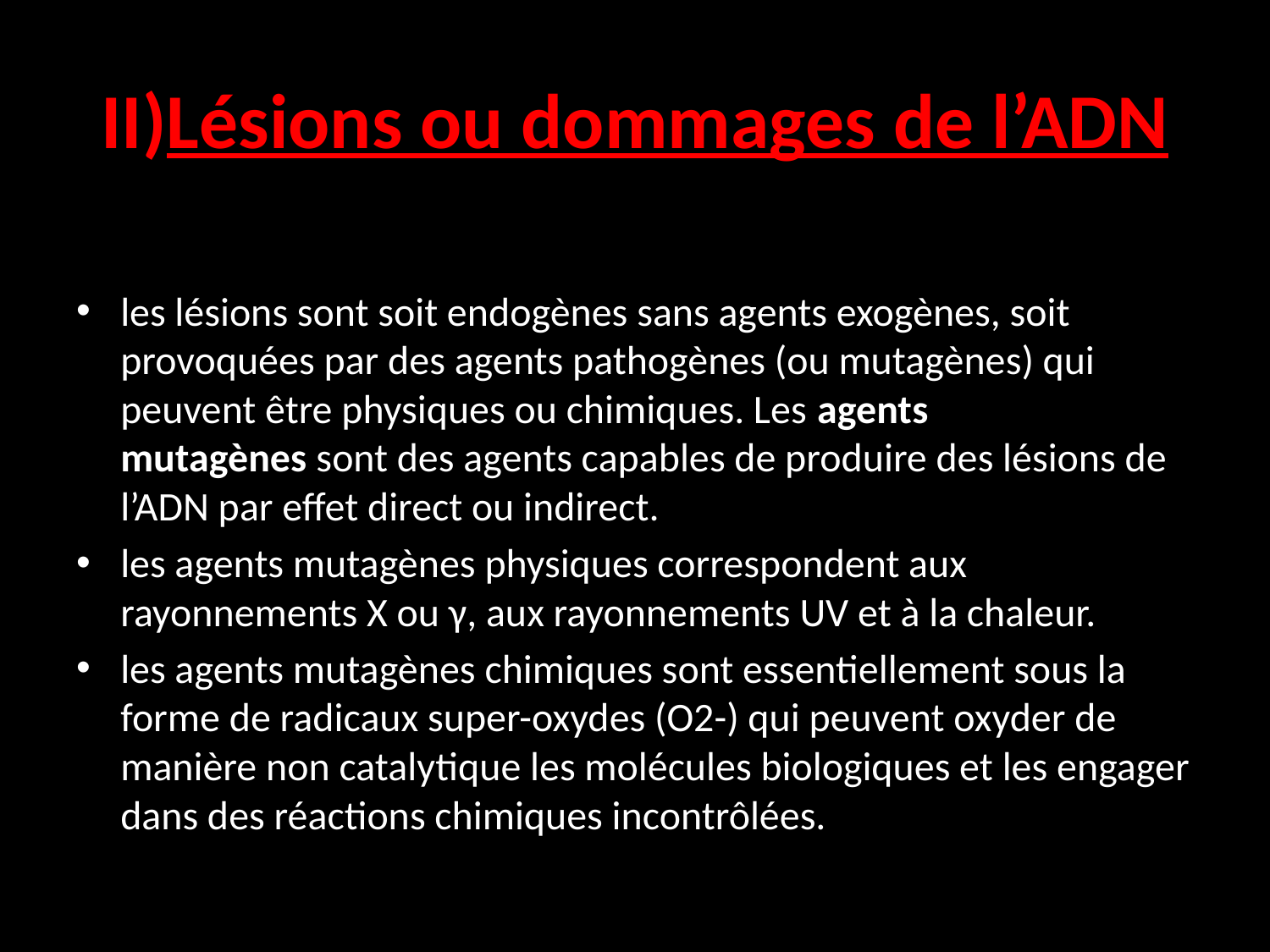

# II)Lésions ou dommages de l’ADN

les lésions sont soit endogènes sans agents exogènes, soit provoquées par des agents pathogènes (ou mutagènes) qui peuvent être physiques ou chimiques. Les agents mutagènes sont des agents capables de produire des lésions de l’ADN par effet direct ou indirect.
les agents mutagènes physiques correspondent aux rayonnements X ou γ, aux rayonnements UV et à la chaleur.
les agents mutagènes chimiques sont essentiellement sous la forme de radicaux super-oxydes (O2-) qui peuvent oxyder de manière non catalytique les molécules biologiques et les engager dans des réactions chimiques incontrôlées.